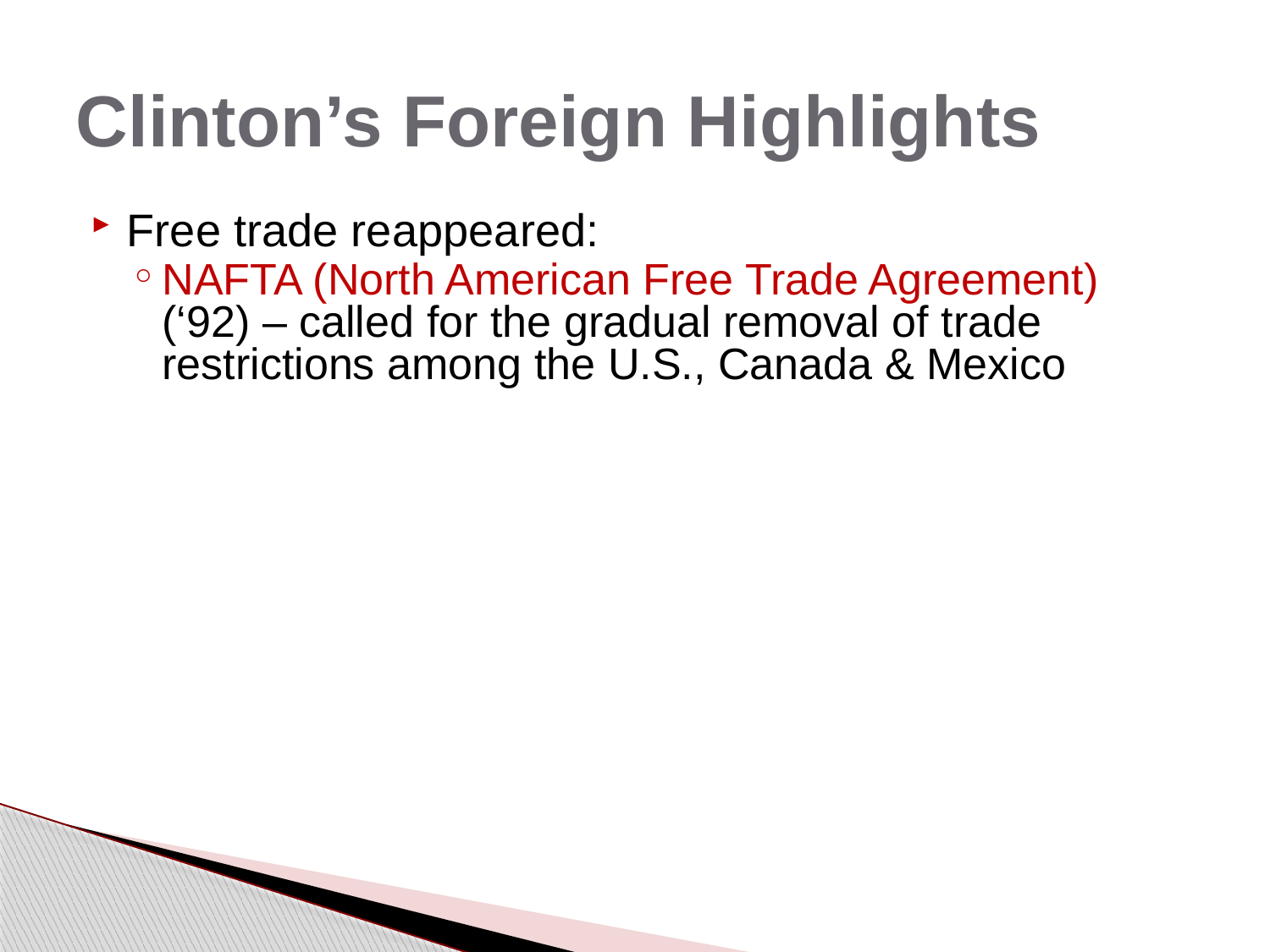

# Clinton’s Foreign Highlights
Free trade reappeared:
NAFTA (North American Free Trade Agreement) (‘92) – called for the gradual removal of trade restrictions among the U.S., Canada & Mexico